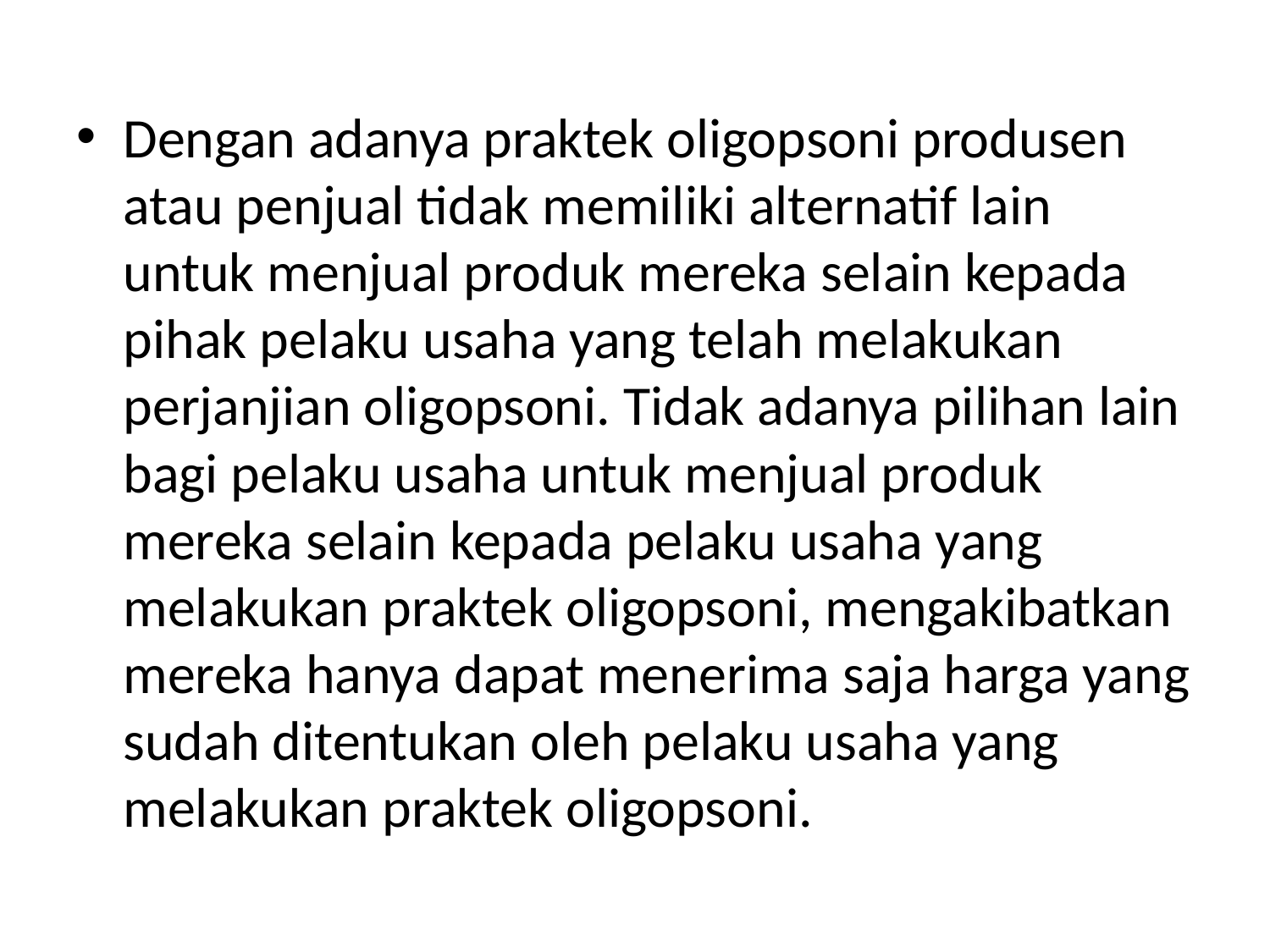

Dengan adanya praktek oligopsoni produsen atau penjual tidak memiliki alternatif lain untuk menjual produk mereka selain kepada pihak pelaku usaha yang telah melakukan perjanjian oligopsoni. Tidak adanya pilihan lain bagi pelaku usaha untuk menjual produk mereka selain kepada pelaku usaha yang melakukan praktek oligopsoni, mengakibatkan mereka hanya dapat menerima saja harga yang sudah ditentukan oleh pelaku usaha yang melakukan praktek oligopsoni.